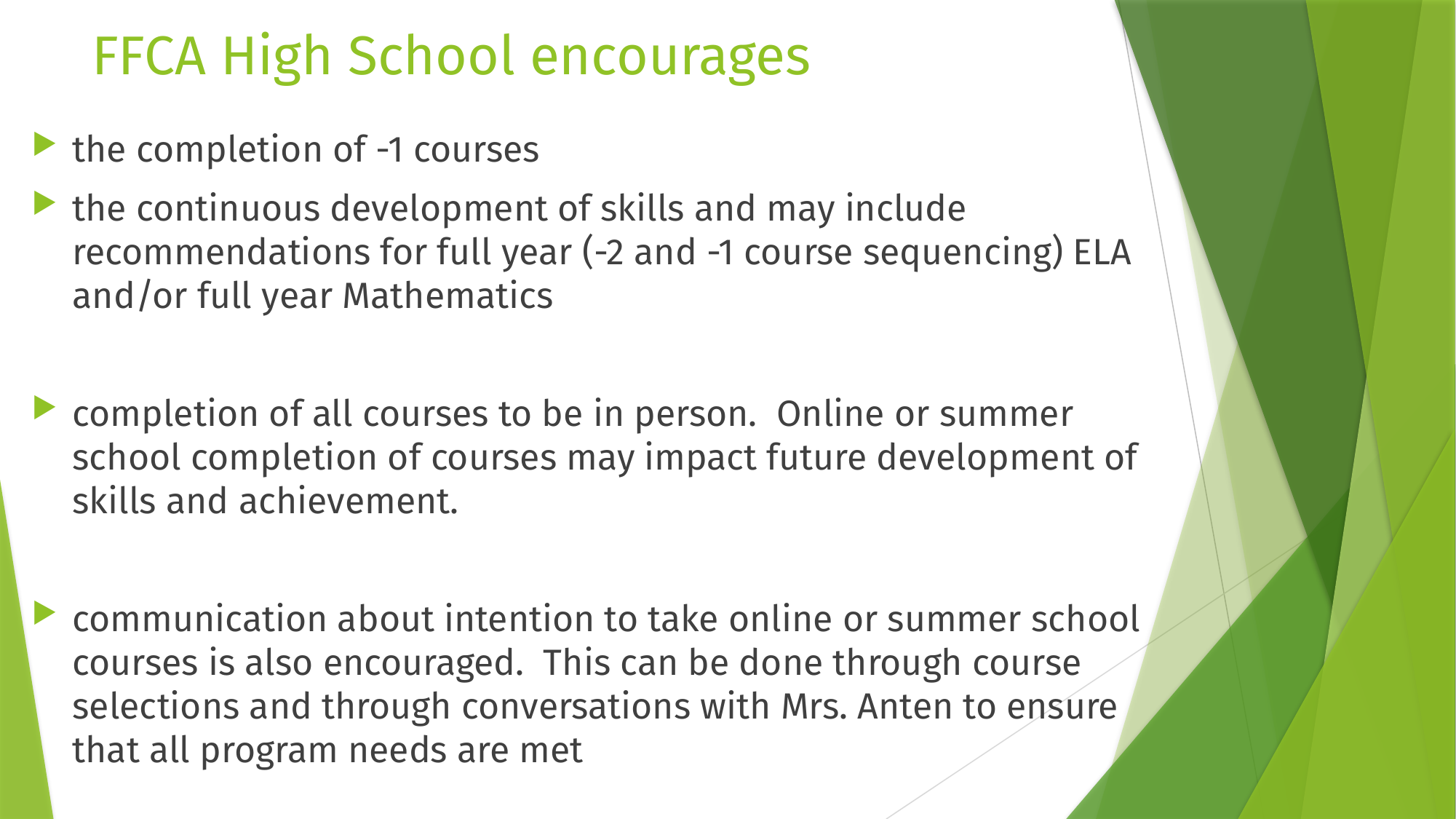

# FFCA High School encourages
the completion of -1 courses
the continuous development of skills and may include recommendations for full year (-2 and -1 course sequencing) ELA and/or full year Mathematics

completion of all courses to be in person.  Online or summer school completion of courses may impact future development of skills and achievement.

communication about intention to take online or summer school courses is also encouraged.  This can be done through course selections and through conversations with Mrs. Anten to ensure that all program needs are met